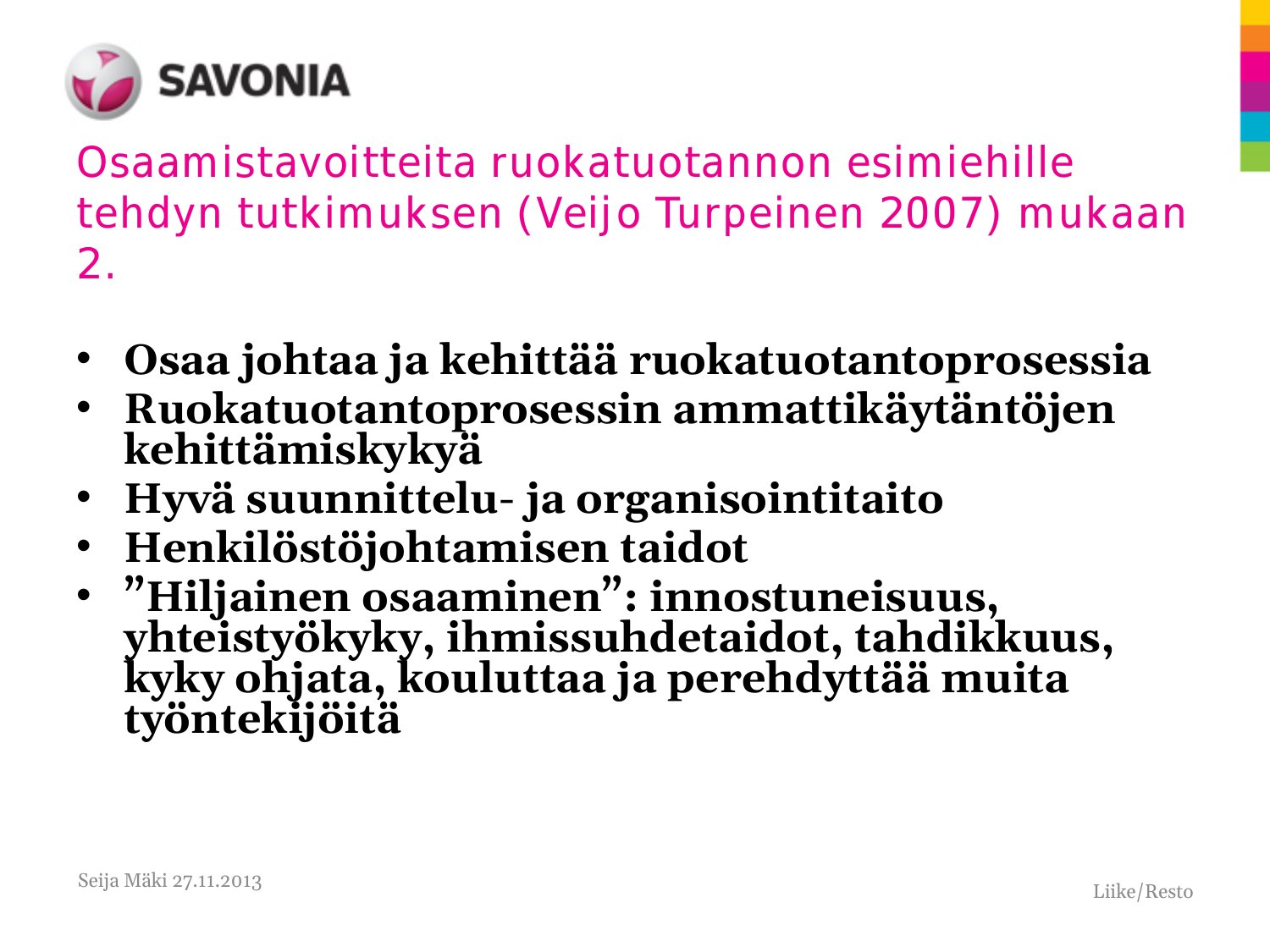

# Osaamistavoitteita ruokatuotannon esimiehille tehdyn tutkimuksen (Veijo Turpeinen 2007) mukaan 2.
Osaa johtaa ja kehittää ruokatuotantoprosessia
Ruokatuotantoprosessin ammattikäytäntöjen kehittämiskykyä
Hyvä suunnittelu- ja organisointitaito
Henkilöstöjohtamisen taidot
”Hiljainen osaaminen”: innostuneisuus, yhteistyökyky, ihmissuhdetaidot, tahdikkuus, kyky ohjata, kouluttaa ja perehdyttää muita työntekijöitä

Seija Mäki 27.11.2013

Liike/Resto